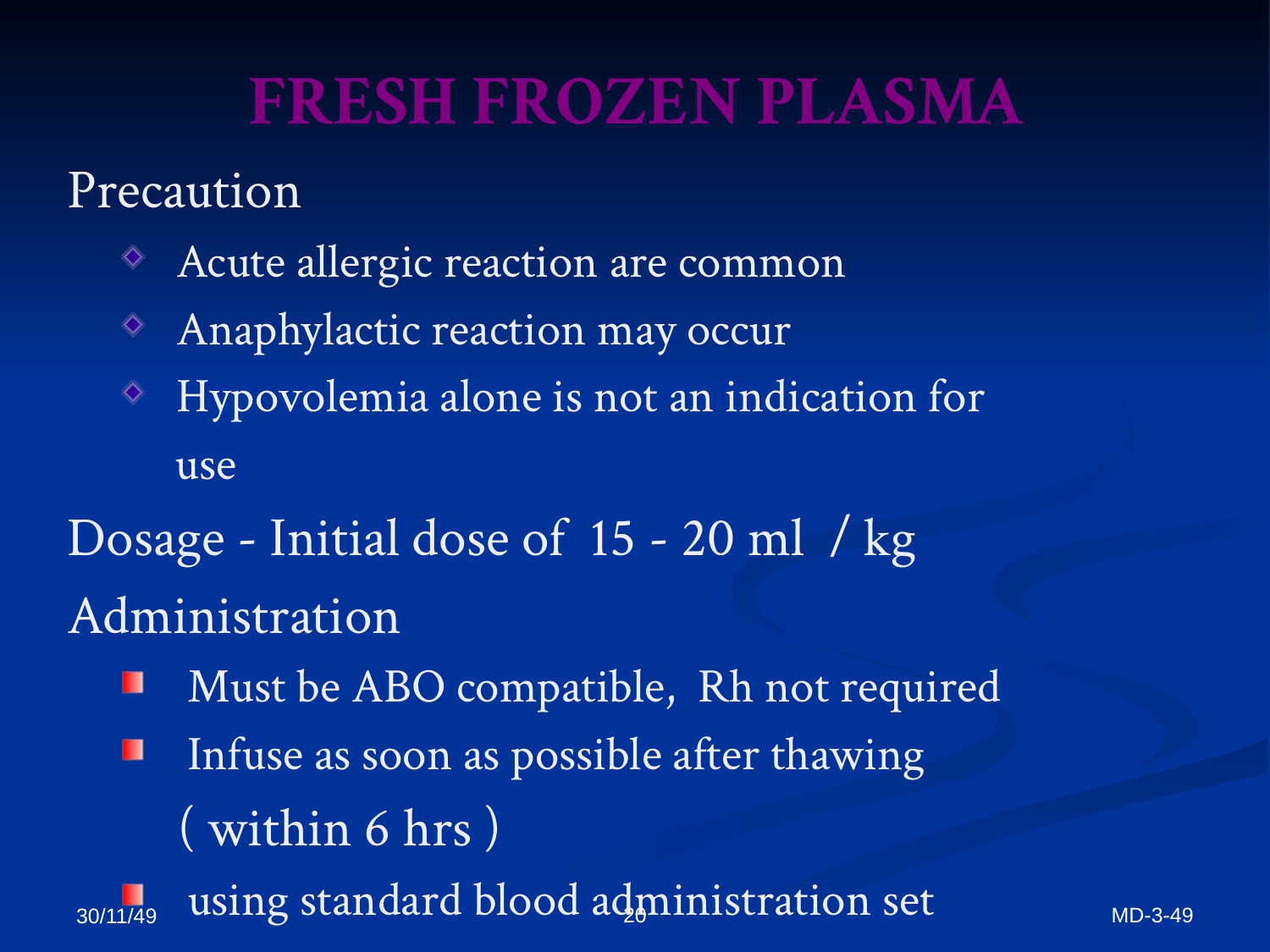

# FRESH FROZEN PLASMA
Precaution
  Acute allergic reaction are common
  Anaphylactic reaction may occur
  Hypovolemia alone is not an indication for
     use
Dosage - Initial dose of  15 - 20 ml  / kg
Administration
   Must be ABO compatible,  Rh not required
   Infuse as soon as possible after thawing
         ( within 6 hrs )
   using standard blood administration set

20
MD-3-49
30/11/49